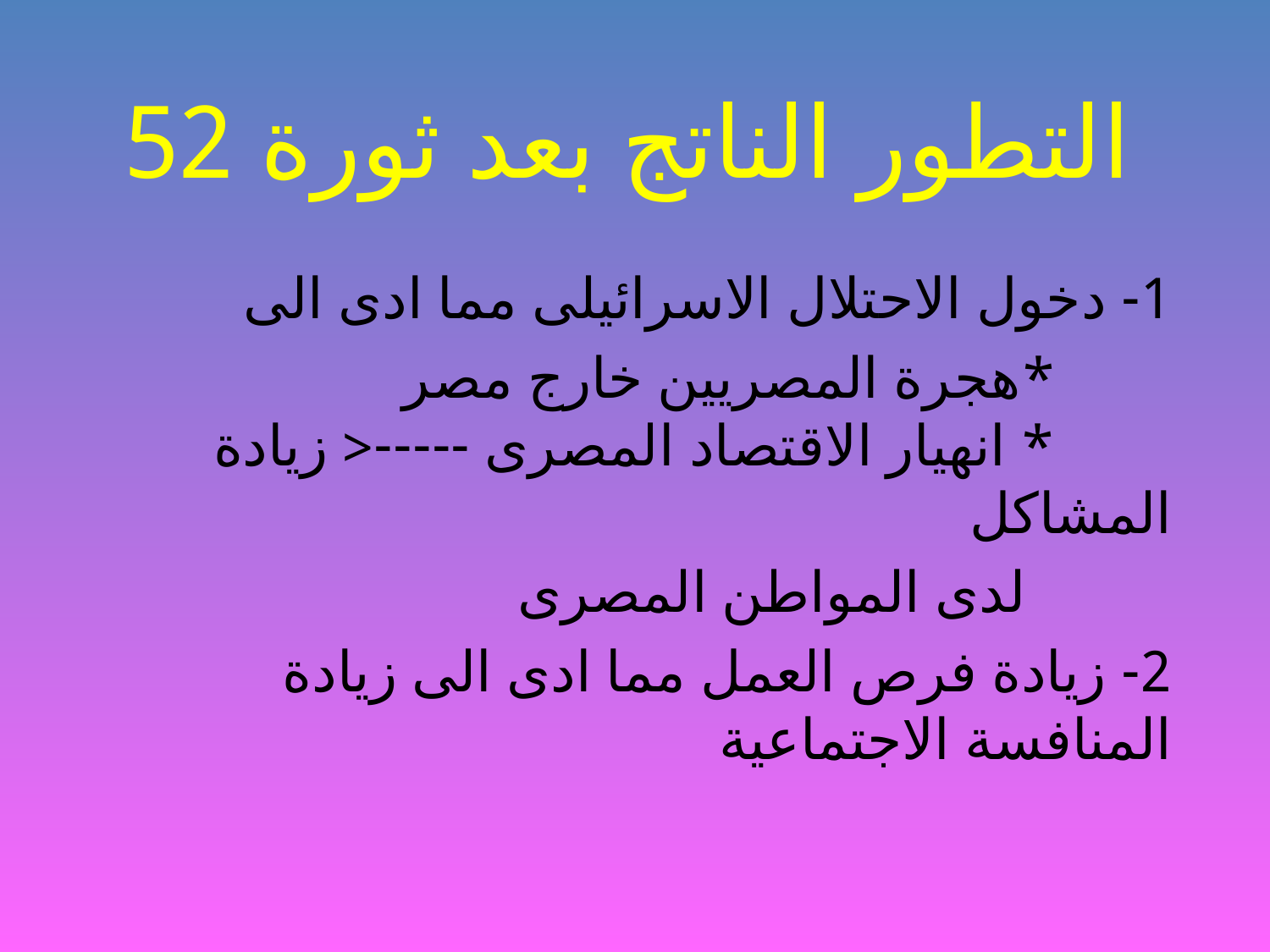

# التطور الناتج بعد ثورة 52
1- دخول الاحتلال الاسرائيلى مما ادى الى
        *هجرة المصريين خارج مصر
        * انهيار الاقتصاد المصرى -----< زيادة المشاكل
          لدى المواطن المصرى
2- زيادة فرص العمل مما ادى الى زيادة المنافسة الاجتماعية